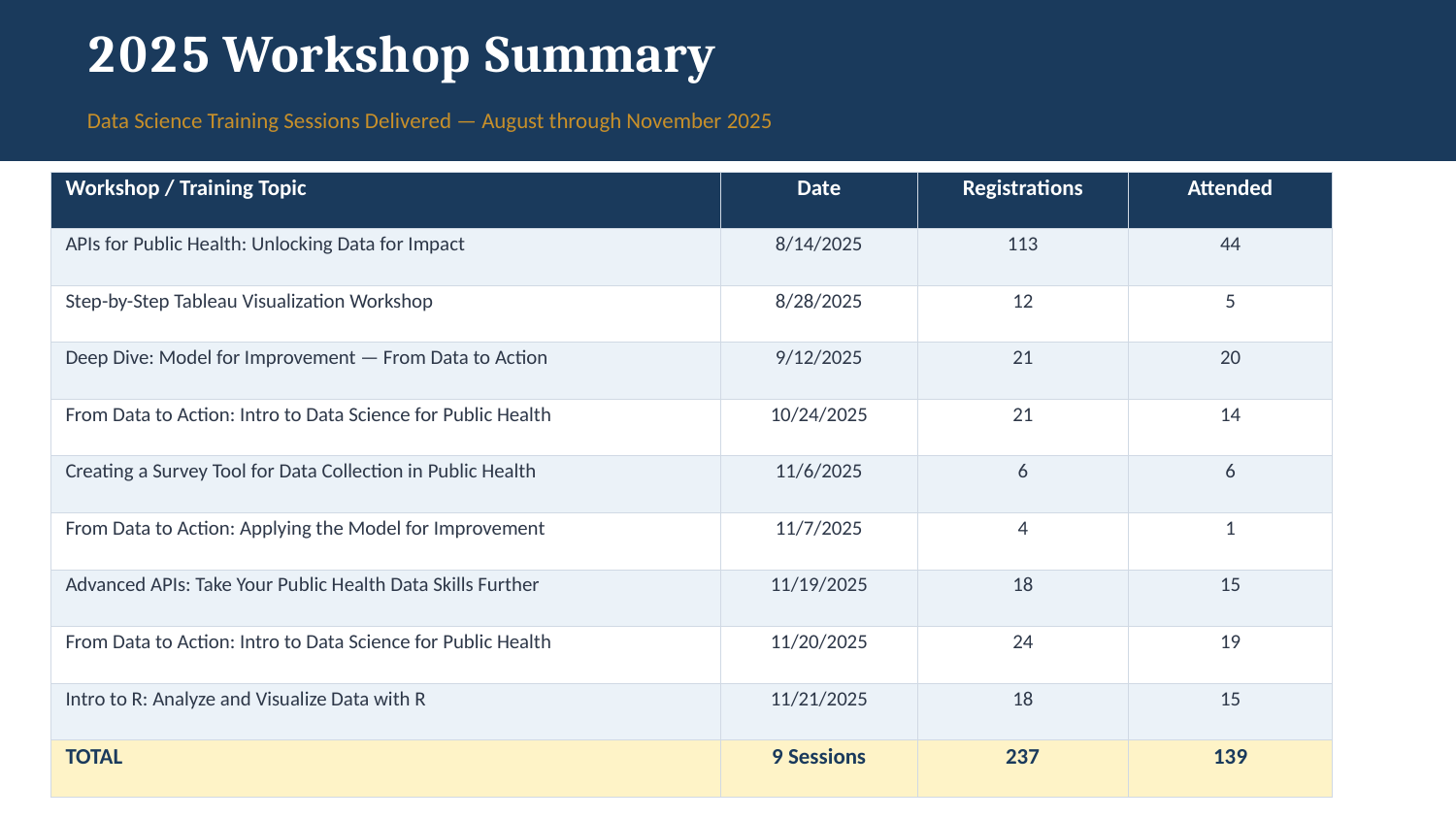

2025 Workshop Summary
Data Science Training Sessions Delivered — August through November 2025
| Workshop / Training Topic | Date | Registrations | Attended |
| --- | --- | --- | --- |
| APIs for Public Health: Unlocking Data for Impact | 8/14/2025 | 113 | 44 |
| Step-by-Step Tableau Visualization Workshop | 8/28/2025 | 12 | 5 |
| Deep Dive: Model for Improvement — From Data to Action | 9/12/2025 | 21 | 20 |
| From Data to Action: Intro to Data Science for Public Health | 10/24/2025 | 21 | 14 |
| Creating a Survey Tool for Data Collection in Public Health | 11/6/2025 | 6 | 6 |
| From Data to Action: Applying the Model for Improvement | 11/7/2025 | 4 | 1 |
| Advanced APIs: Take Your Public Health Data Skills Further | 11/19/2025 | 18 | 15 |
| From Data to Action: Intro to Data Science for Public Health | 11/20/2025 | 24 | 19 |
| Intro to R: Analyze and Visualize Data with R | 11/21/2025 | 18 | 15 |
| TOTAL | 9 Sessions | 237 | 139 |